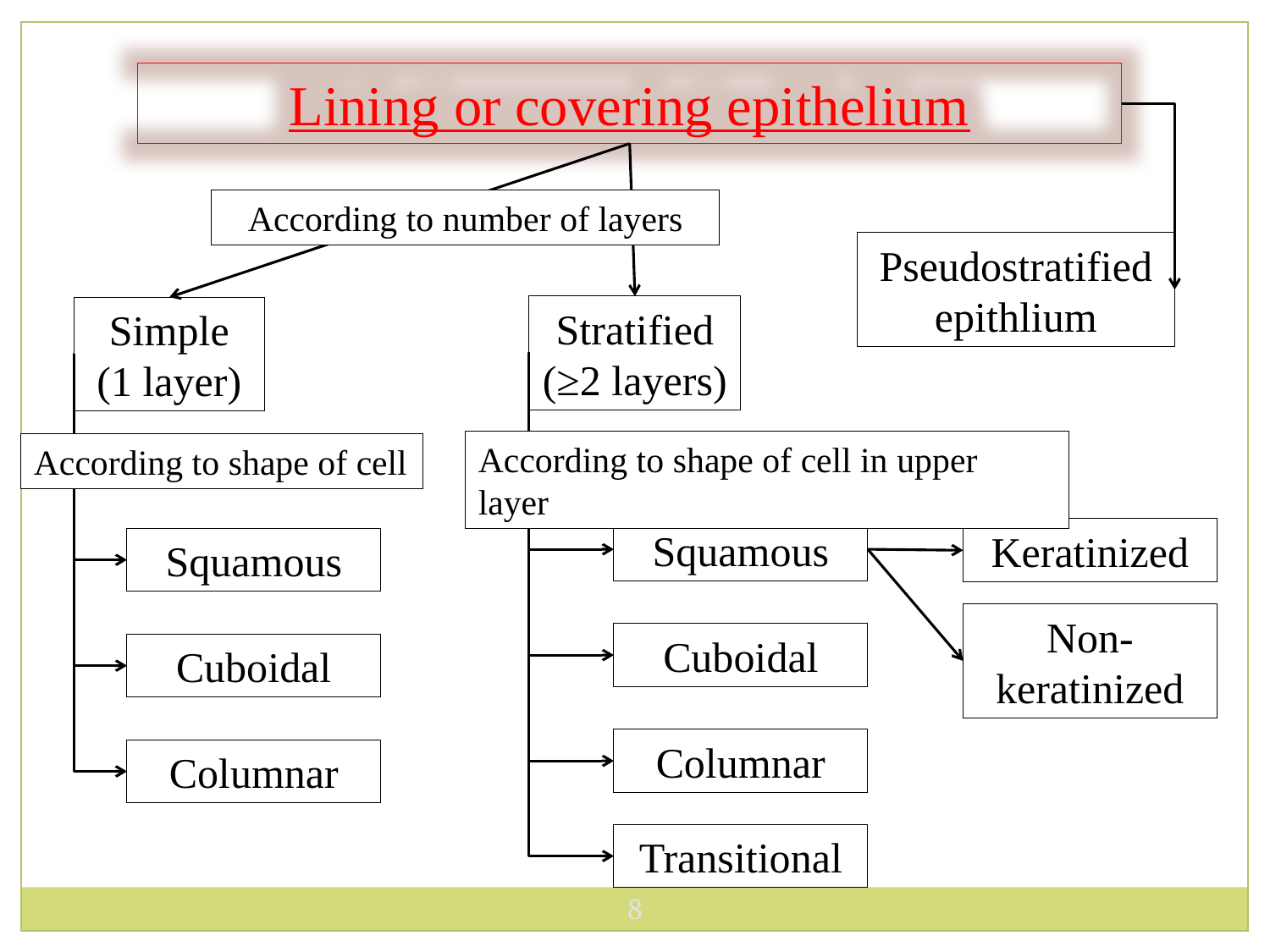

Lining or covering epithelium
According to number of layers
Pseudostratified epithlium
Stratified
(≥2 layers)
Simple
(1 layer)
According to shape of cell in upper layer
According to shape of cell
Squamous
Keratinized
Squamous
Non- keratinized
Cuboidal
Cuboidal
Columnar
Columnar
Transitional
8